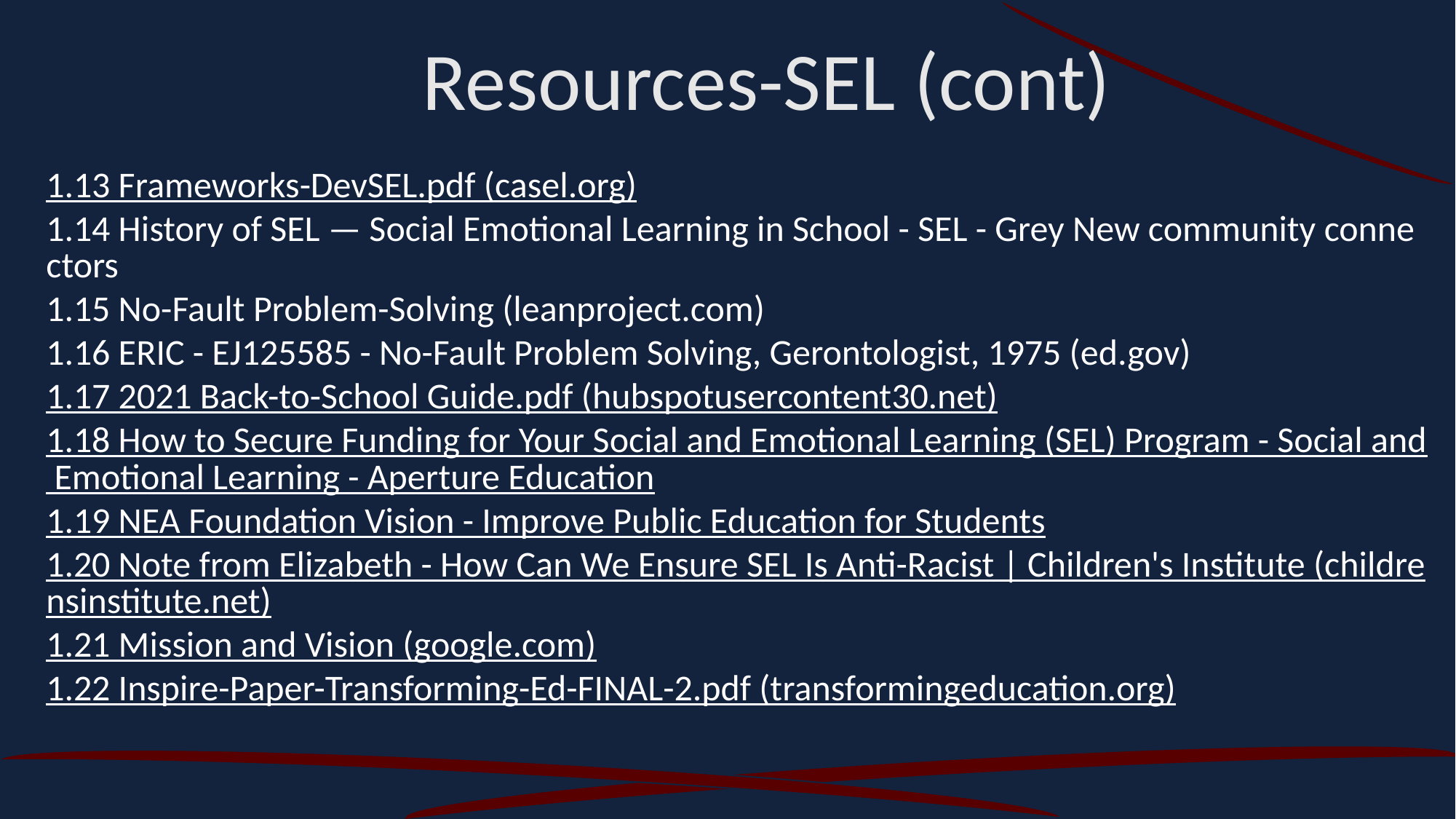

Resources-SEL (cont)
1.13 Frameworks-DevSEL.pdf (casel.org)
1.14 History of SEL — Social Emotional Learning in School - SEL - Grey New community connectors
1.15 No-Fault Problem-Solving (leanproject.com)
1.16 ERIC - EJ125585 - No-Fault Problem Solving, Gerontologist, 1975 (ed.gov)
1.17 2021 Back-to-School Guide.pdf (hubspotusercontent30.net)
1.18 How to Secure Funding for Your Social and Emotional Learning (SEL) Program - Social and Emotional Learning - Aperture Education
1.19 NEA Foundation Vision - Improve Public Education for Students
1.20 Note from Elizabeth - How Can We Ensure SEL Is Anti-Racist | Children's Institute (childrensinstitute.net)
1.21 Mission and Vision (google.com)
1.22 Inspire-Paper-Transforming-Ed-FINAL-2.pdf (transformingeducation.org)